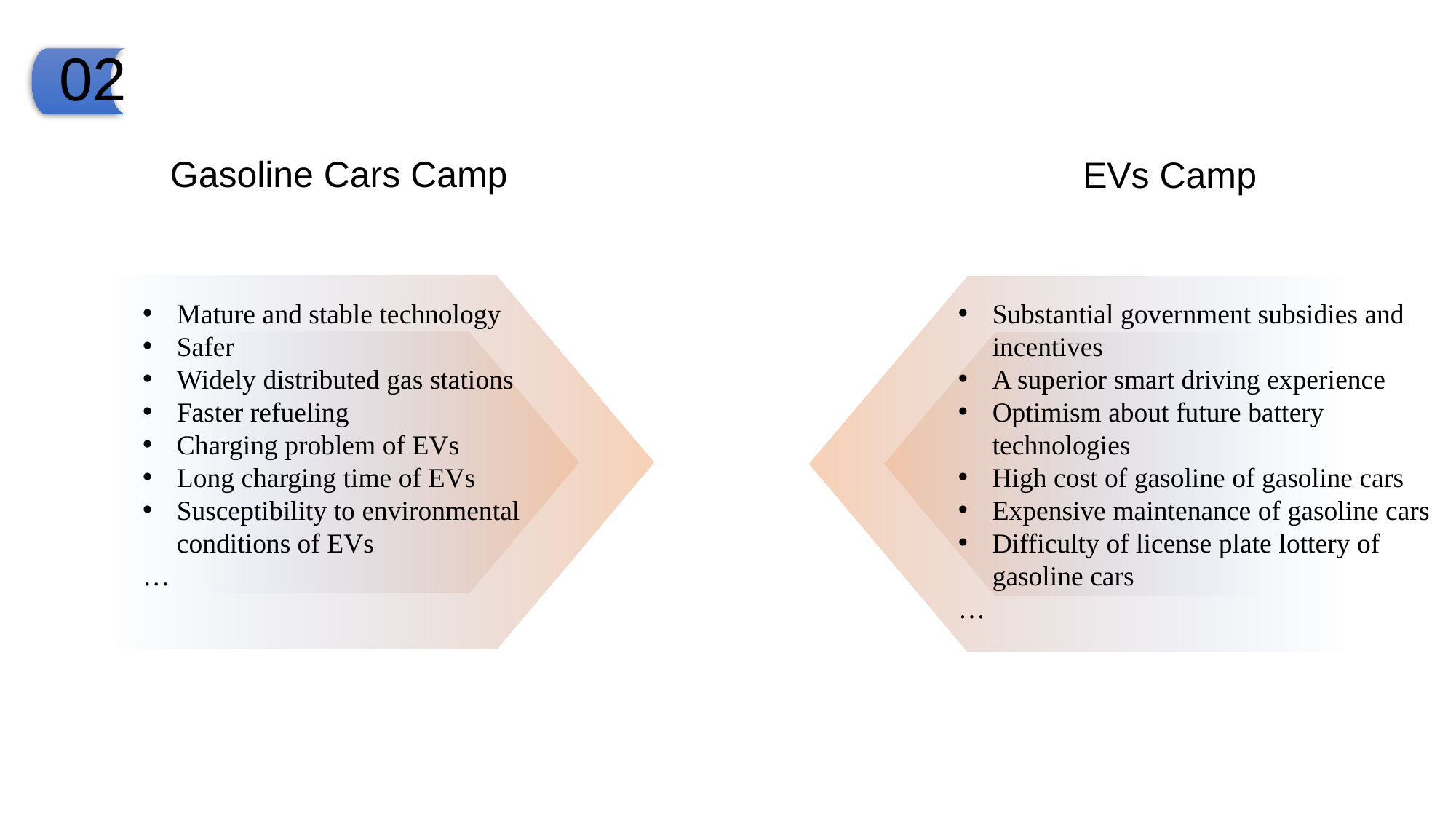

02

Gasoline Cars Camp
EVs Camp

Substantial government subsidies and incentives
A superior smart driving experience
Optimism about future battery technologies
High cost of gasoline of gasoline cars
Expensive maintenance of gasoline cars
Difficulty of license plate lottery of gasoline cars
…

Mature and stable technology
Safer
Widely distributed gas stations
Faster refueling
Charging problem of EVs
Long charging time of EVs
Susceptibility to environmental conditions of EVs
…